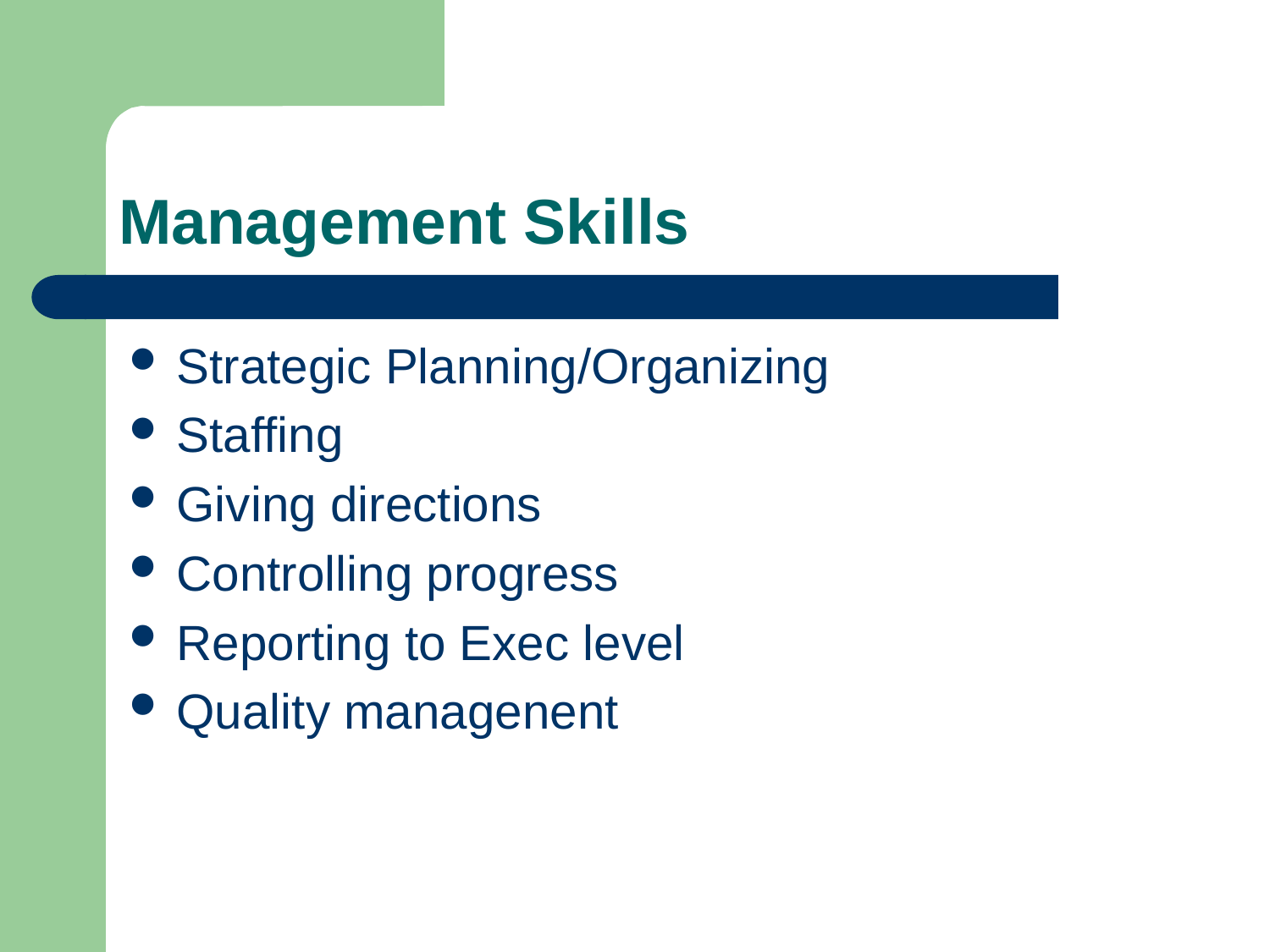

# Management Skills
Strategic Planning/Organizing
Staffing
Giving directions
Controlling progress
Reporting to Exec level
Quality managenent